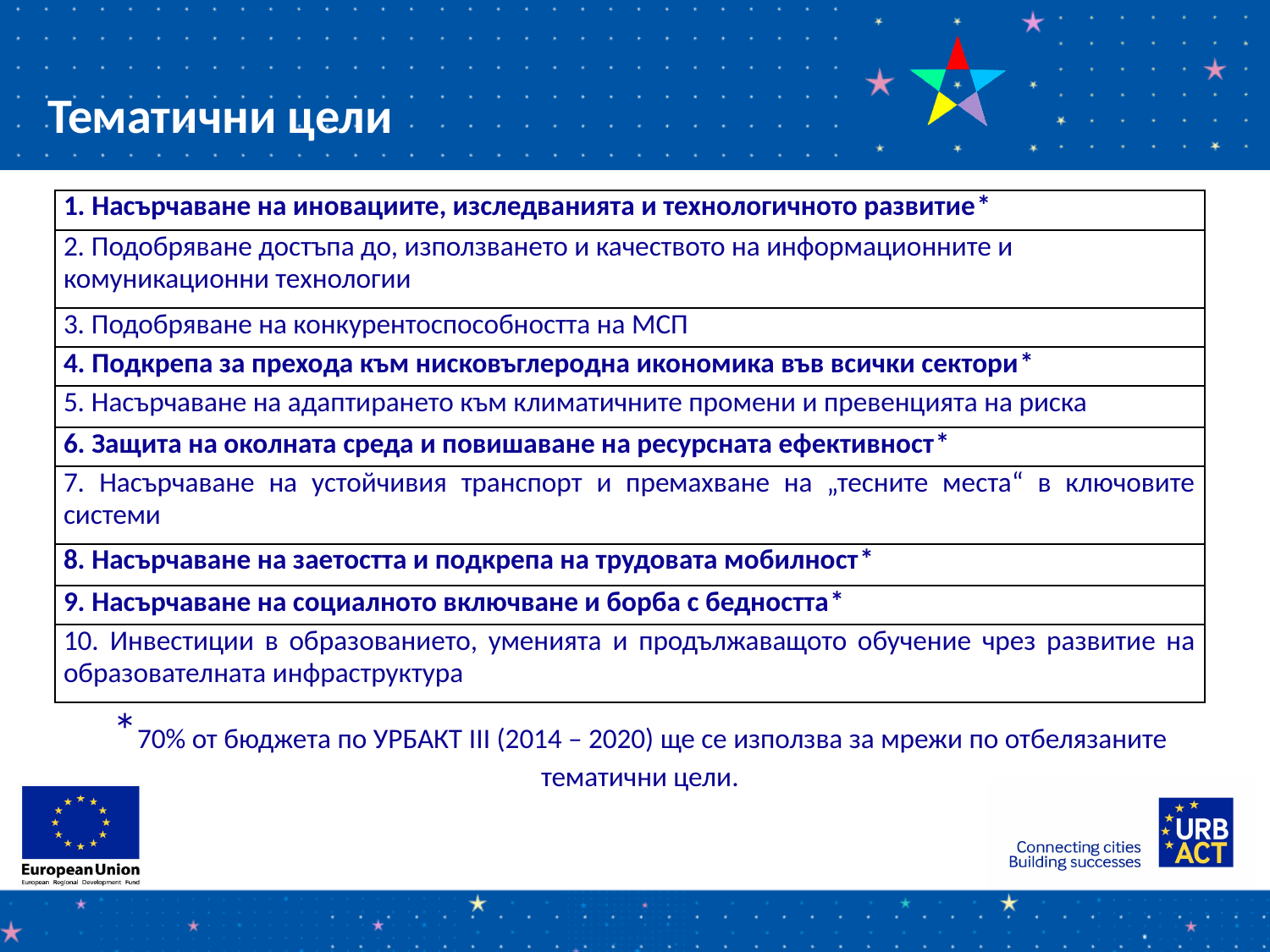

Тематични цели
| 1. Насърчаване на иновациите, изследванията и технологичното развитие\* |
| --- |
| 2. Подобряване достъпа до, използването и качеството на информационните и комуникационни технологии |
| 3. Подобряване на конкурентоспособността на МСП |
| 4. Подкрепа за прехода към нисковъглеродна икономика във всички сектори\* |
| 5. Насърчаване на адаптирането към климатичните промени и превенцията на риска |
| 6. Защита на околната среда и повишаване на ресурсната ефективност\* |
| 7. Насърчаване на устойчивия транспорт и премахване на „тесните места“ в ключовите системи |
| 8. Насърчаване на заетостта и подкрепа на трудовата мобилност\* |
| 9. Насърчаване на социалното включване и борба с бедността\* |
| 10. Инвестиции в образованието, уменията и продължаващото обучение чрез развитие на образователната инфраструктура |

*70% от бюджета по УРБАКТ III (2014 – 2020) ще се използва за мрежи по отбелязаните тематични цели.